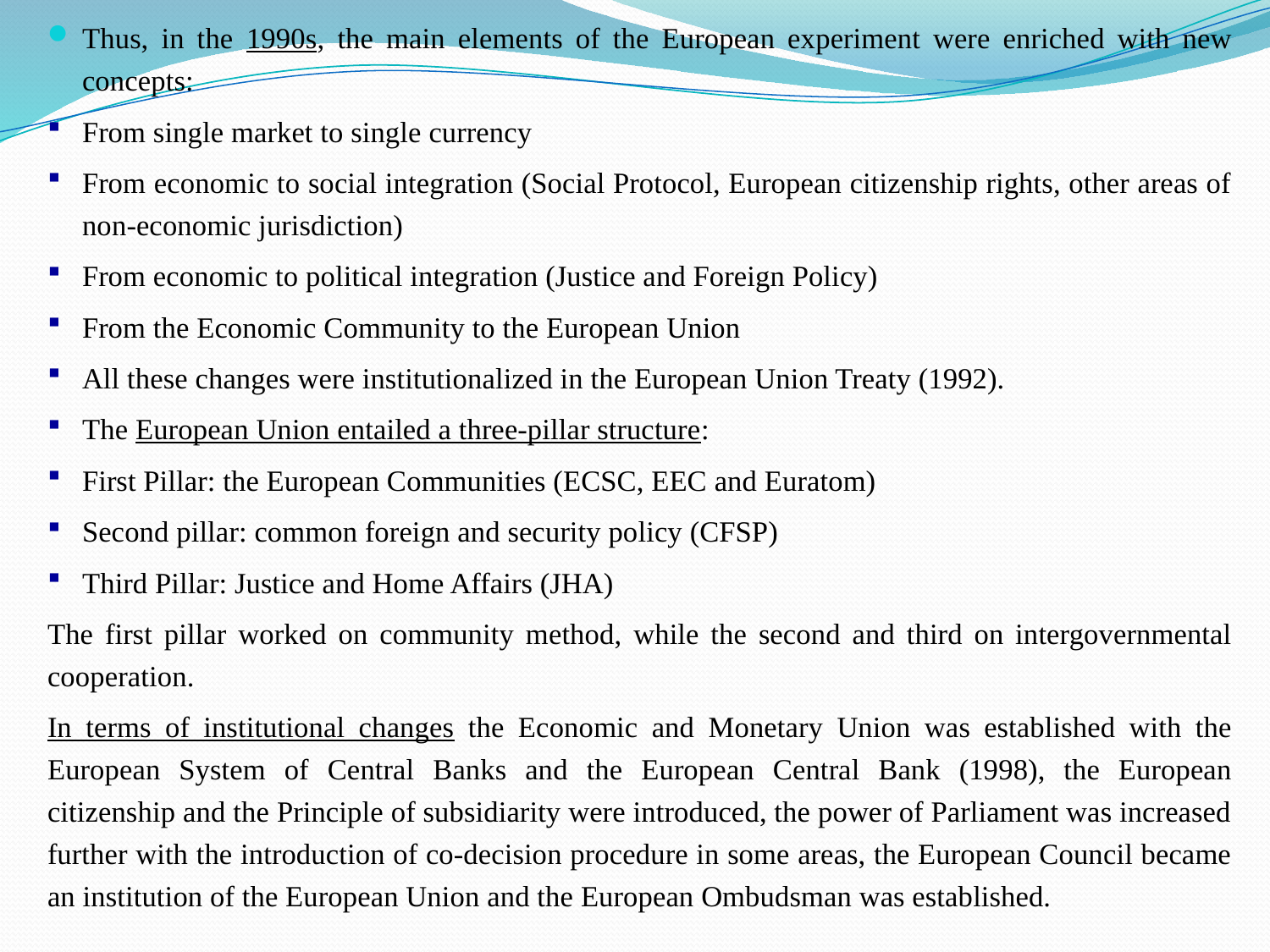

#
Thus, in the 1990s, the main elements of the European experiment were enriched with new concepts:
From single market to single currency
From economic to social integration (Social Protocol, European citizenship rights, other areas of non-economic jurisdiction)
From economic to political integration (Justice and Foreign Policy)
From the Economic Community to the European Union
All these changes were institutionalized in the European Union Treaty (1992).
The European Union entailed a three-pillar structure:
First Pillar: the European Communities (ECSC, EEC and Euratom)
Second pillar: common foreign and security policy (CFSP)
Third Pillar: Justice and Home Affairs (JHA)
The first pillar worked on community method, while the second and third on intergovernmental cooperation.
In terms of institutional changes the Economic and Monetary Union was established with the European System of Central Banks and the European Central Bank (1998), the European citizenship and the Principle of subsidiarity were introduced, the power of Parliament was increased further with the introduction of co-decision procedure in some areas, the European Council became an institution of the European Union and the European Ombudsman was established.